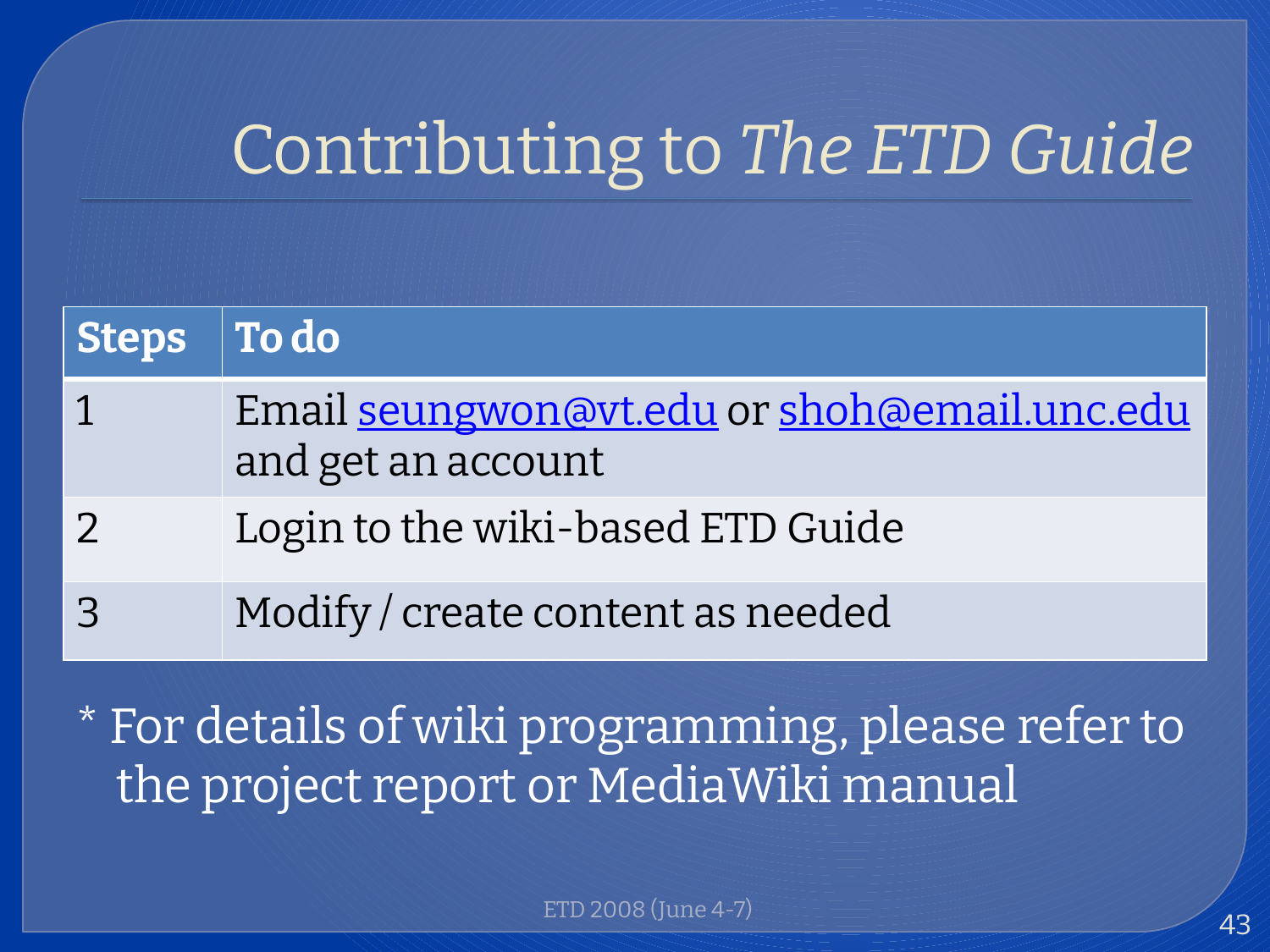

# Contributing to The ETD Guide
| Steps | To do |
| --- | --- |
| 1 | Email seungwon@vt.edu or shoh@email.unc.edu and get an account |
| 2 | Login to the wiki-based ETD Guide |
| 3 | Modify / create content as needed |
* For details of wiki programming, please refer to the project report or MediaWiki manual
ETD 2008 (June 4-7)
43